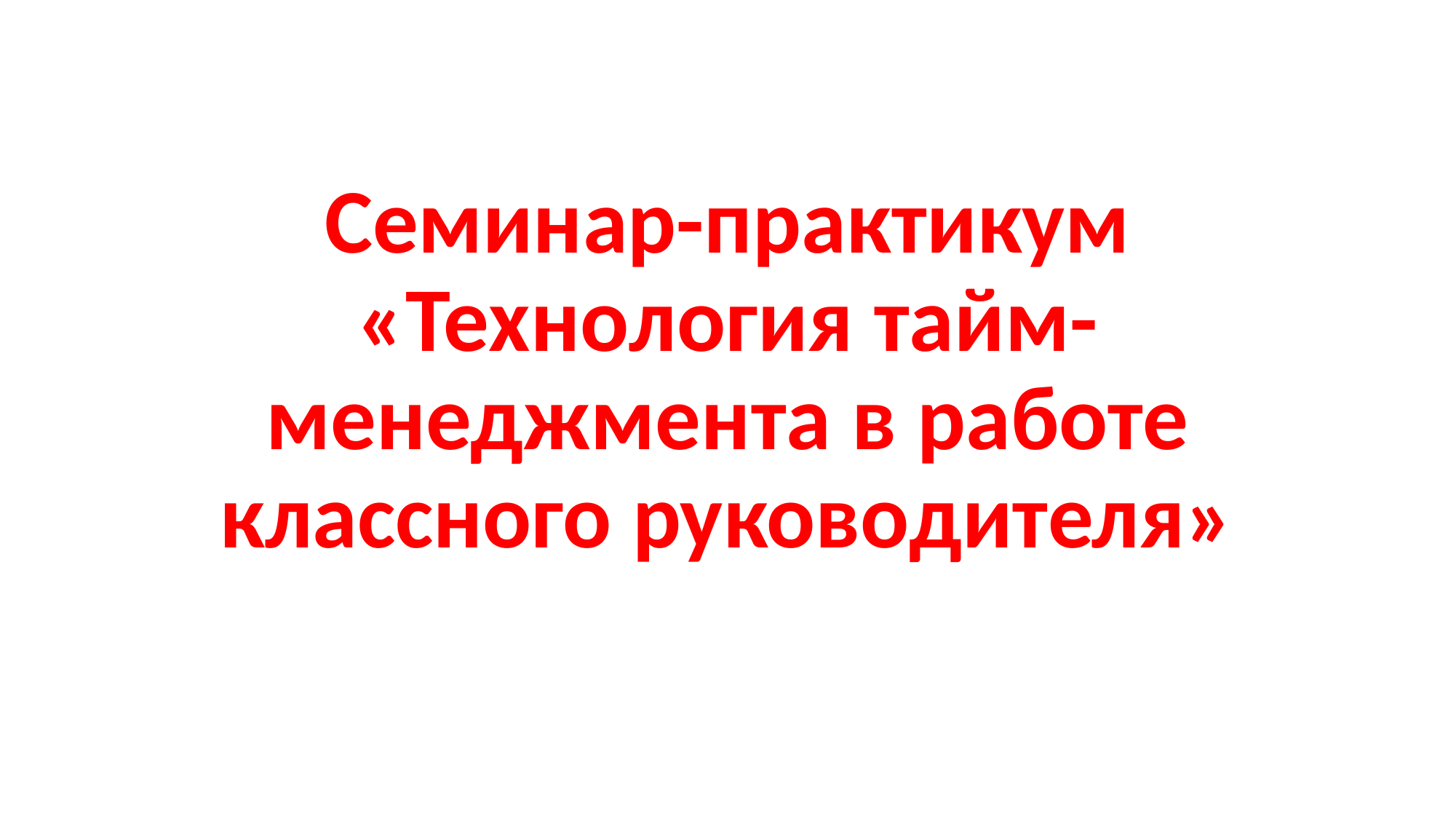

# Семинар-практикум «Технология тайм-менеджмента в работе классного руководителя»